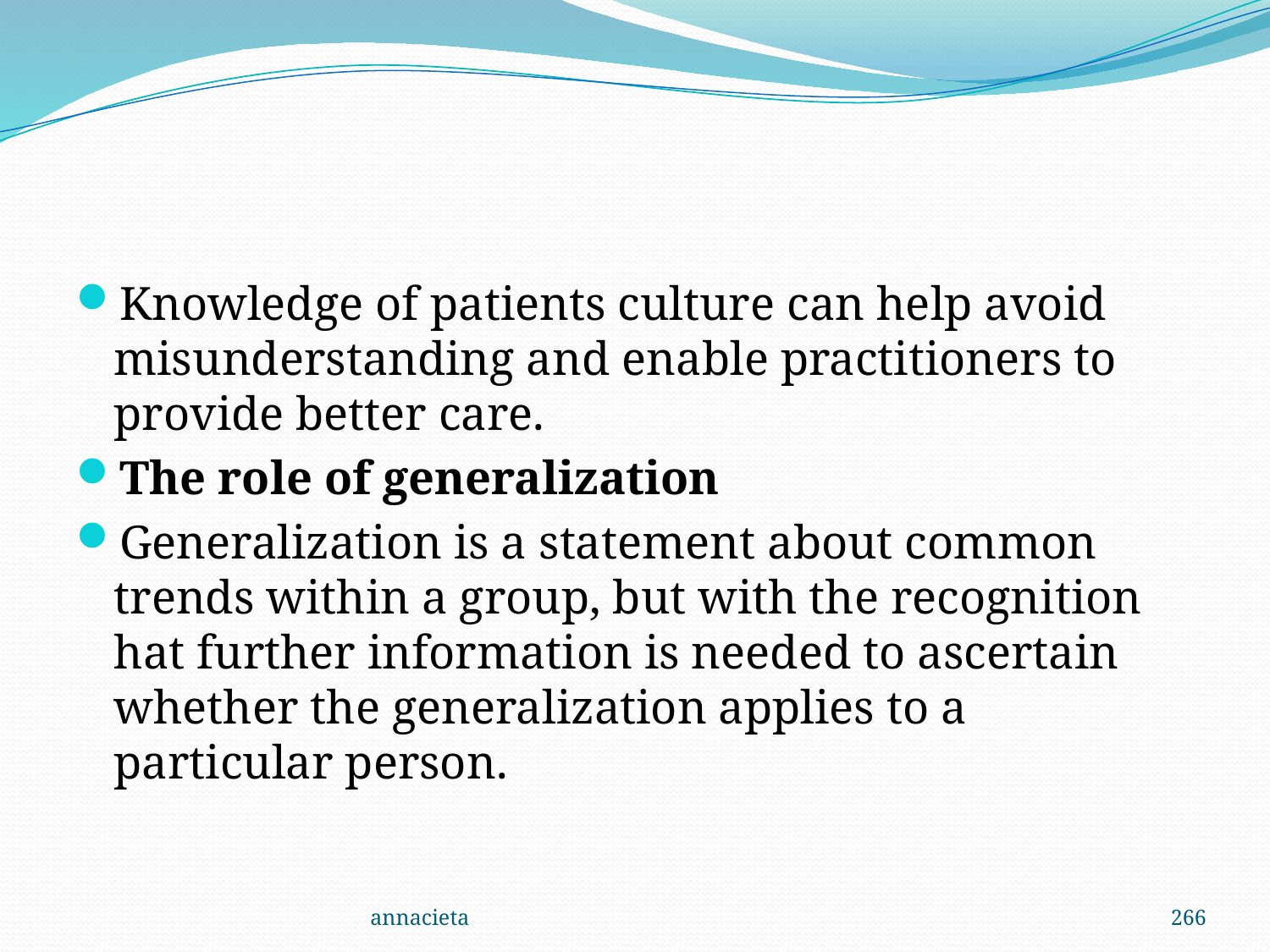

#
Knowledge of patients culture can help avoid misunderstanding and enable practitioners to provide better care.
The role of generalization
Generalization is a statement about common trends within a group, but with the recognition hat further information is needed to ascertain whether the generalization applies to a particular person.
annacieta
266